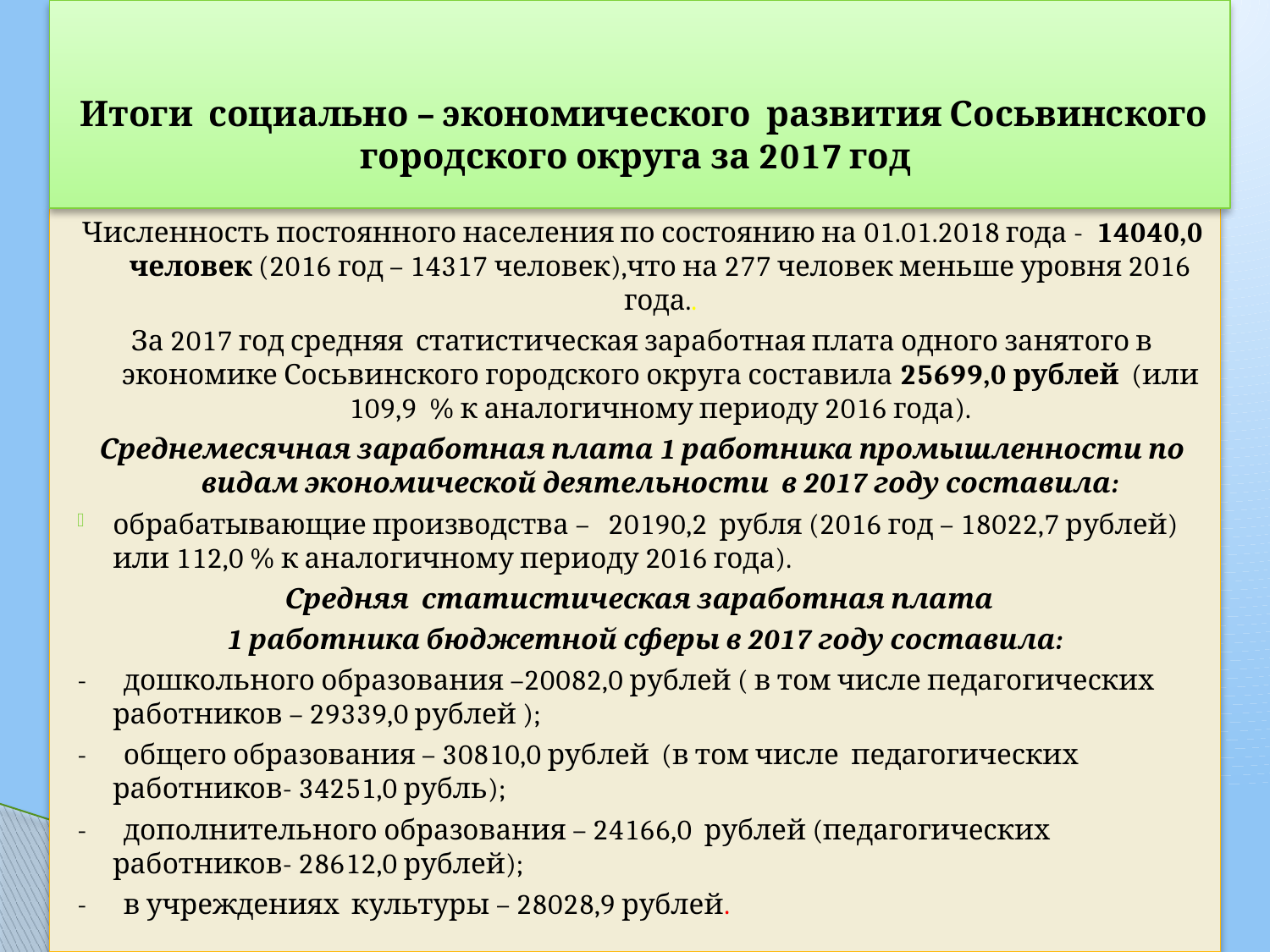

Итоги  социально – экономического  развития Сосьвинского городского округа за 2017 год
Численность постоянного населения по состоянию на 01.01.2018 года -  14040,0 человек (2016 год – 14317 человек),что на 277 человек меньше уровня 2016 года..
За 2017 год средняя  статистическая заработная плата одного занятого в экономике Сосьвинского городского округа составила 25699,0 рублей  (или 109,9  % к аналогичному периоду 2016 года).
Среднемесячная заработная плата 1 работника промышленности по видам экономической деятельности  в 2017 году составила:
обрабатывающие производства –   20190,2  рубля (2016 год – 18022,7 рублей)  или 112,0 % к аналогичному периоду 2016 года).
Средняя  статистическая заработная плата
 1 работника бюджетной сферы в 2017 году составила:
-      дошкольного образования –20082,0 рублей ( в том числе педагогических работников – 29339,0 рублей );
-      общего образования – 30810,0 рублей  (в том числе  педагогических работников- 34251,0 рубль);
-      дополнительного образования – 24166,0  рублей (педагогических работников- 28612,0 рублей);
-      в учреждениях  культуры – 28028,9 рублей.